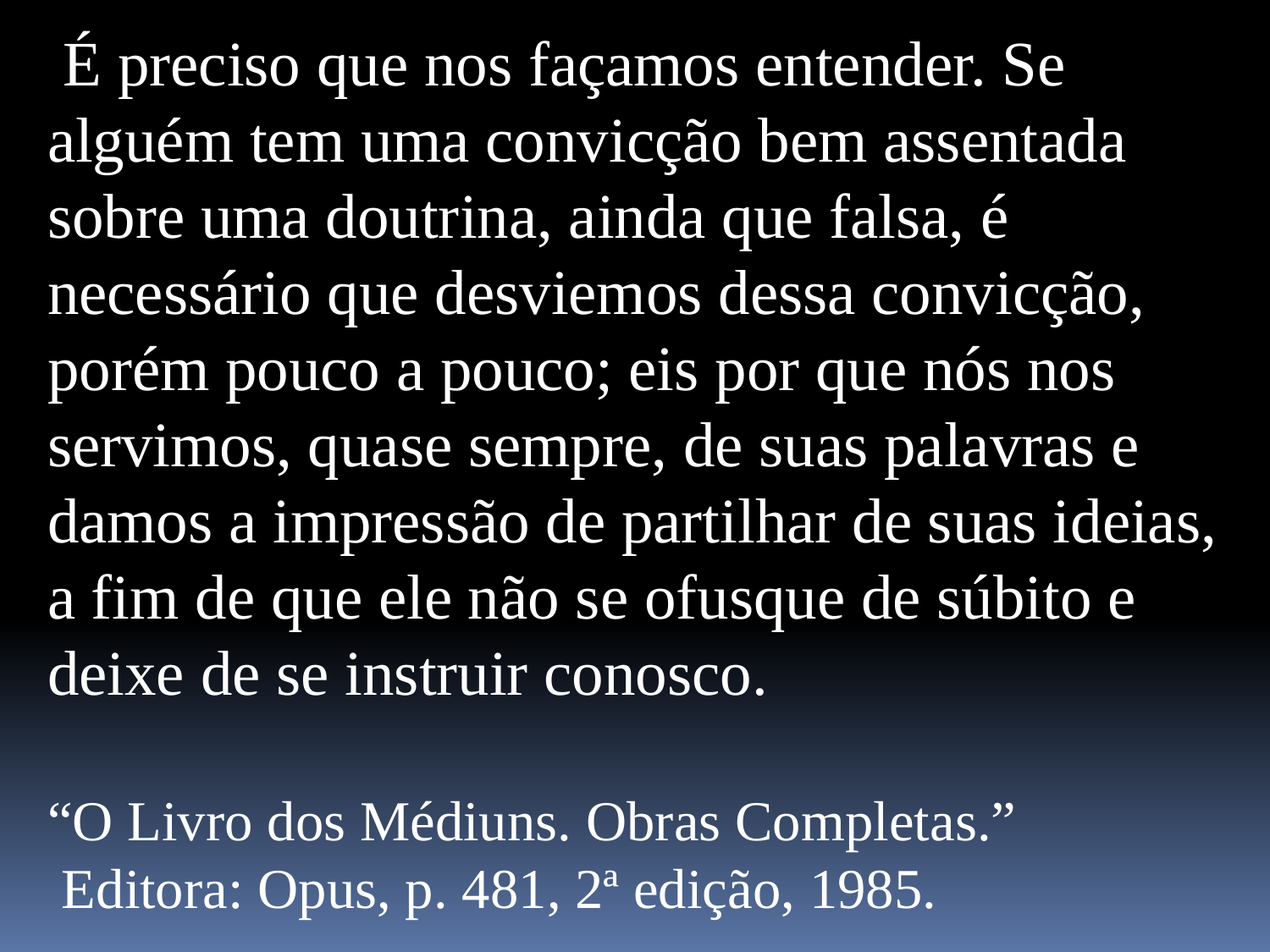

É preciso que nos façamos entender. Se alguém tem uma convicção bem assentada sobre uma doutrina, ainda que falsa, é necessário que desviemos dessa convicção, porém pouco a pouco; eis por que nós nos servimos, quase sempre, de suas palavras e damos a impressão de partilhar de suas ideias, a fim de que ele não se ofusque de súbito e deixe de se instruir conosco.

“O Livro dos Médiuns. Obras Completas.”
 Editora: Opus, p. 481, 2ª edição, 1985.